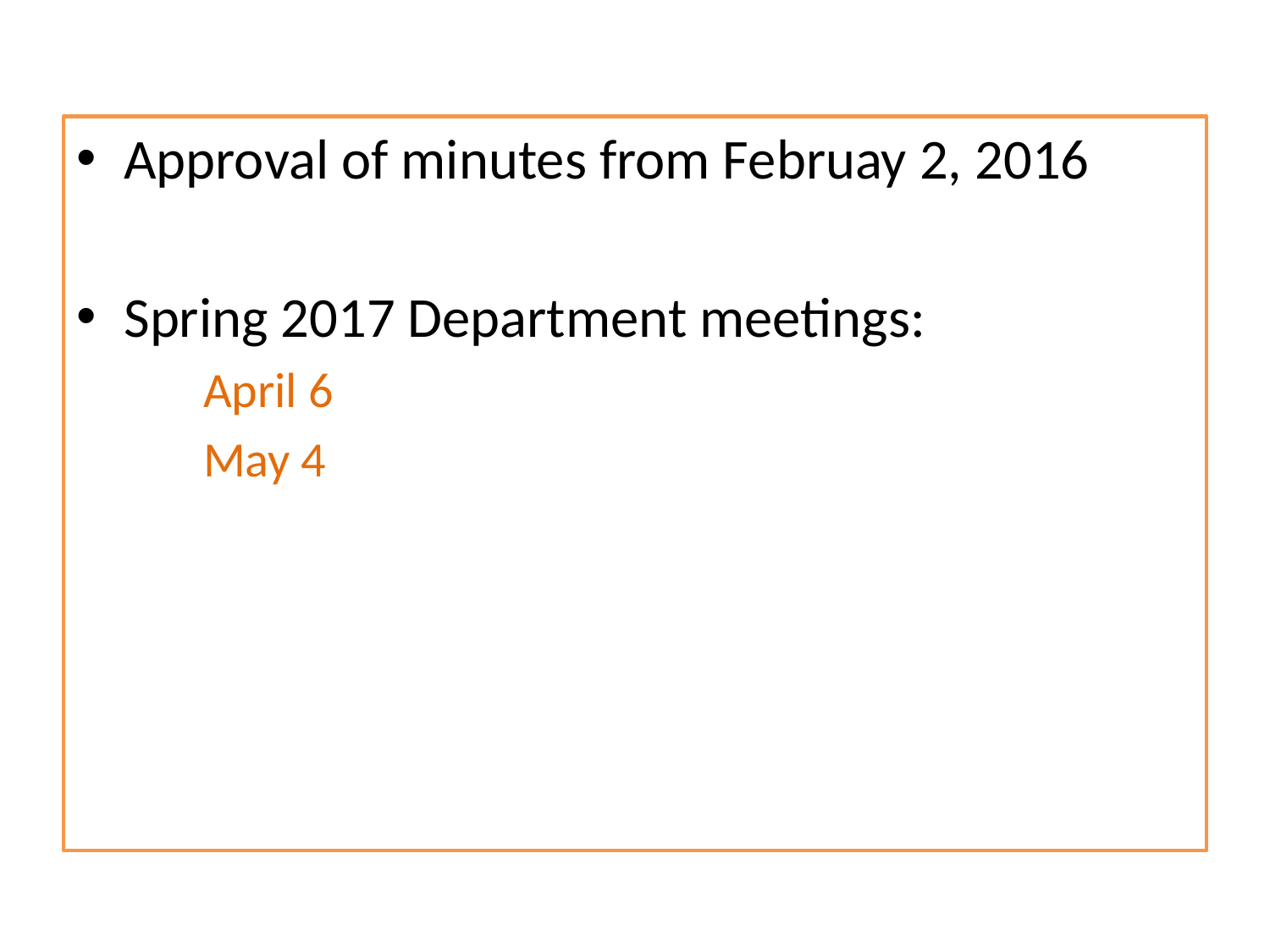

Approval of minutes from Februay 2, 2016

Spring 2017 Department meetings:
	April 6
	May 4